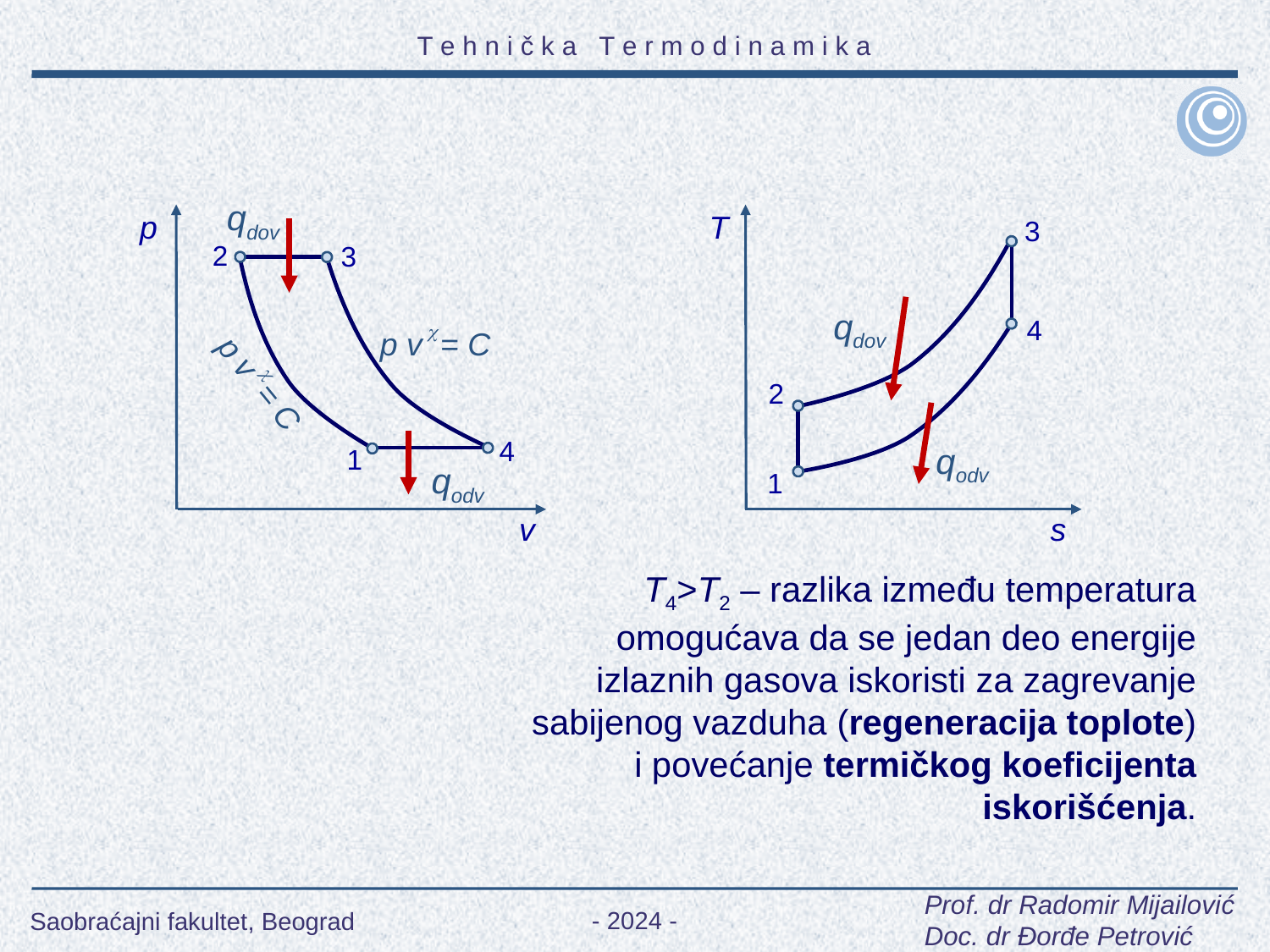

qdov
p
2
3

χ
p v  = C
χ
p v  = C
4
1

qodv

v
T
3

qdov
4
2
qodv
1
s
T4>T2 – razlika između temperatura omogućava da se jedan deo energije izlaznih gasova iskoristi za zagrevanje sabijenog vazduha (regeneracija toplote) i povećanje termičkog koeficijenta iskorišćenja.